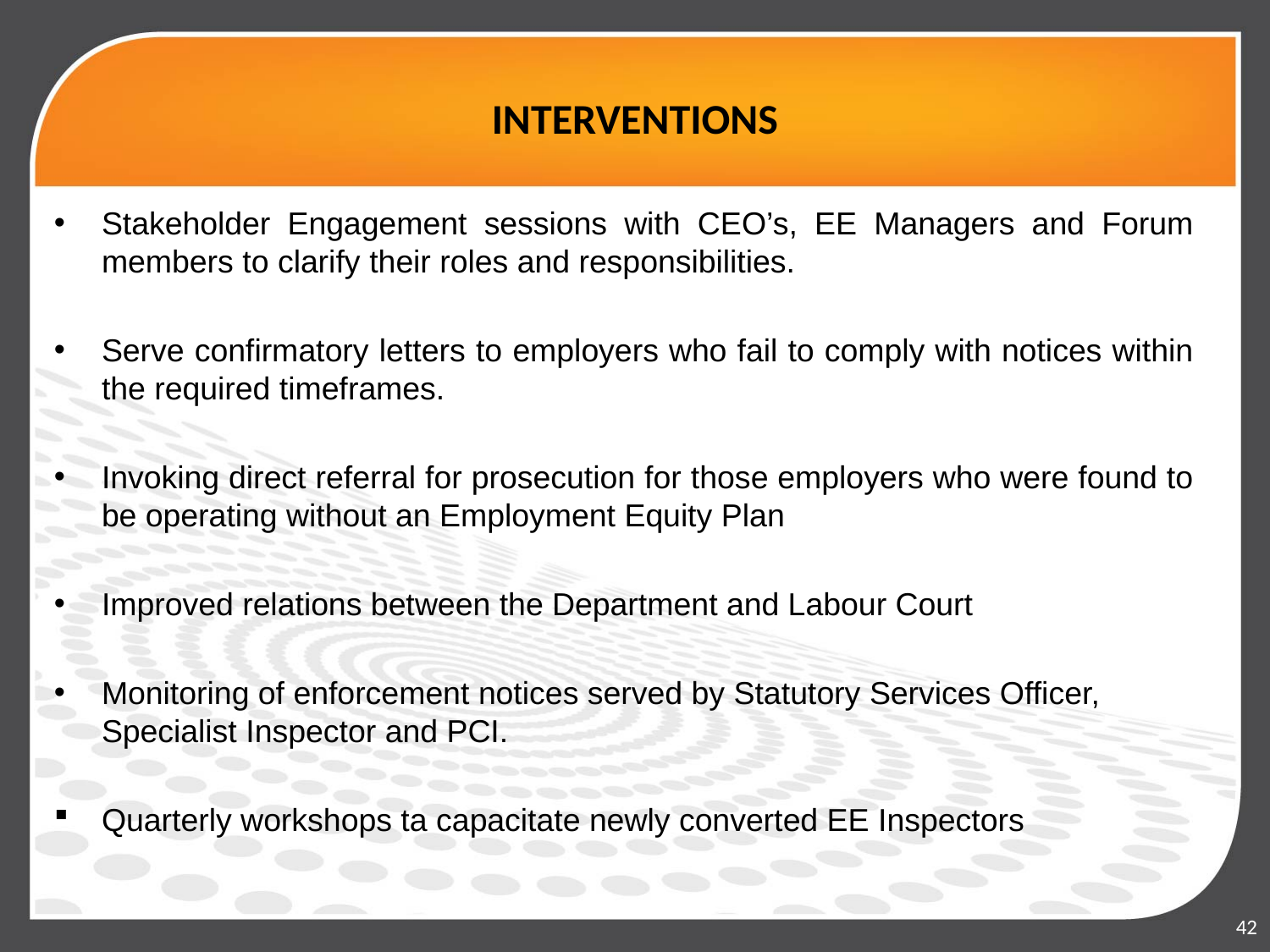

# INTERVENTIONS
Stakeholder Engagement sessions with CEO’s, EE Managers and Forum members to clarify their roles and responsibilities.

Serve confirmatory letters to employers who fail to comply with notices within the required timeframes.

Invoking direct referral for prosecution for those employers who were found to be operating without an Employment Equity Plan

Improved relations between the Department and Labour Court

Monitoring of enforcement notices served by Statutory Services Officer, Specialist Inspector and PCI.

Quarterly workshops ta capacitate newly converted EE Inspectors

42